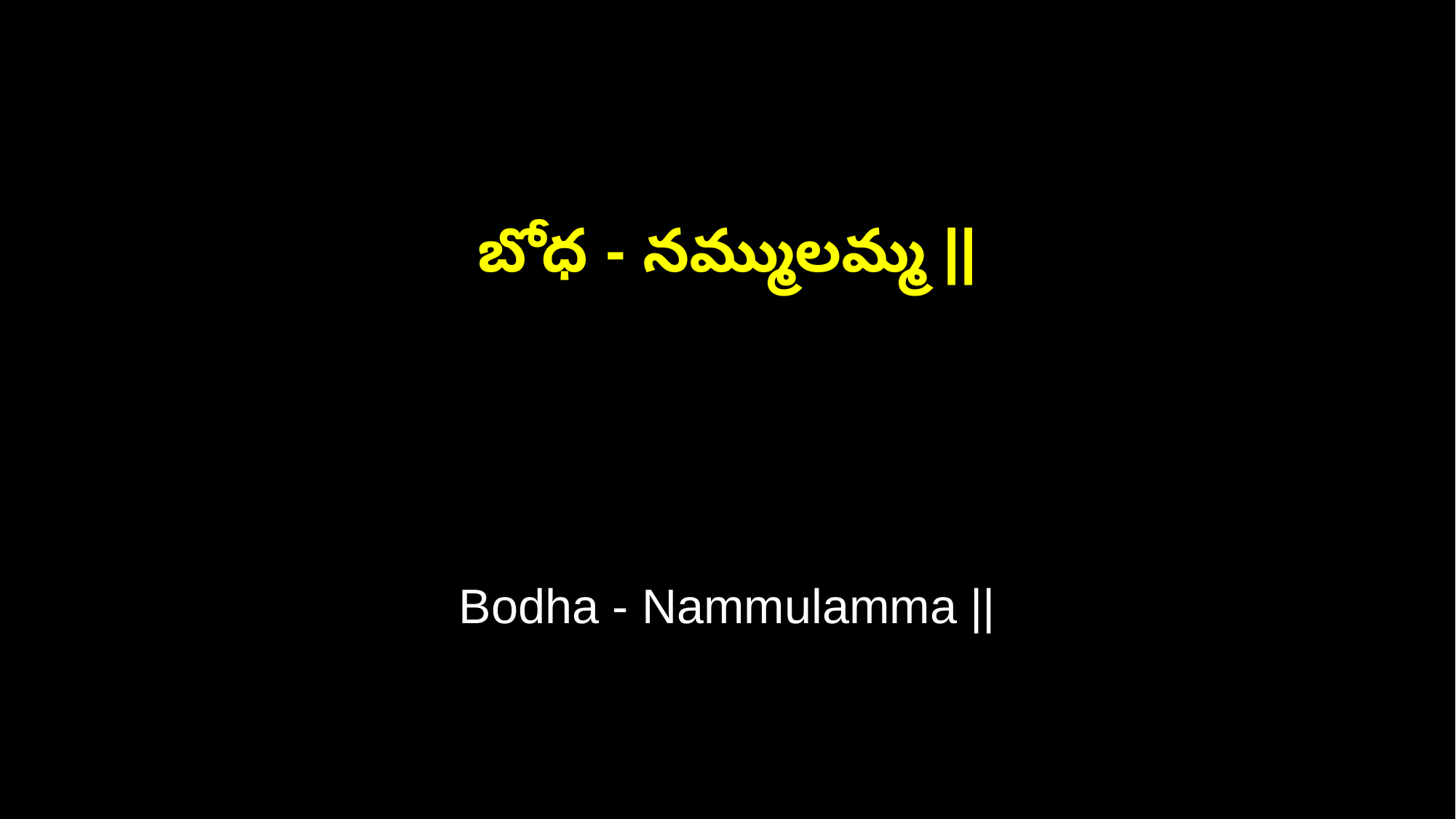

బోధ - నమ్ములమ్మ ||
Bodha - Nammulamma ||